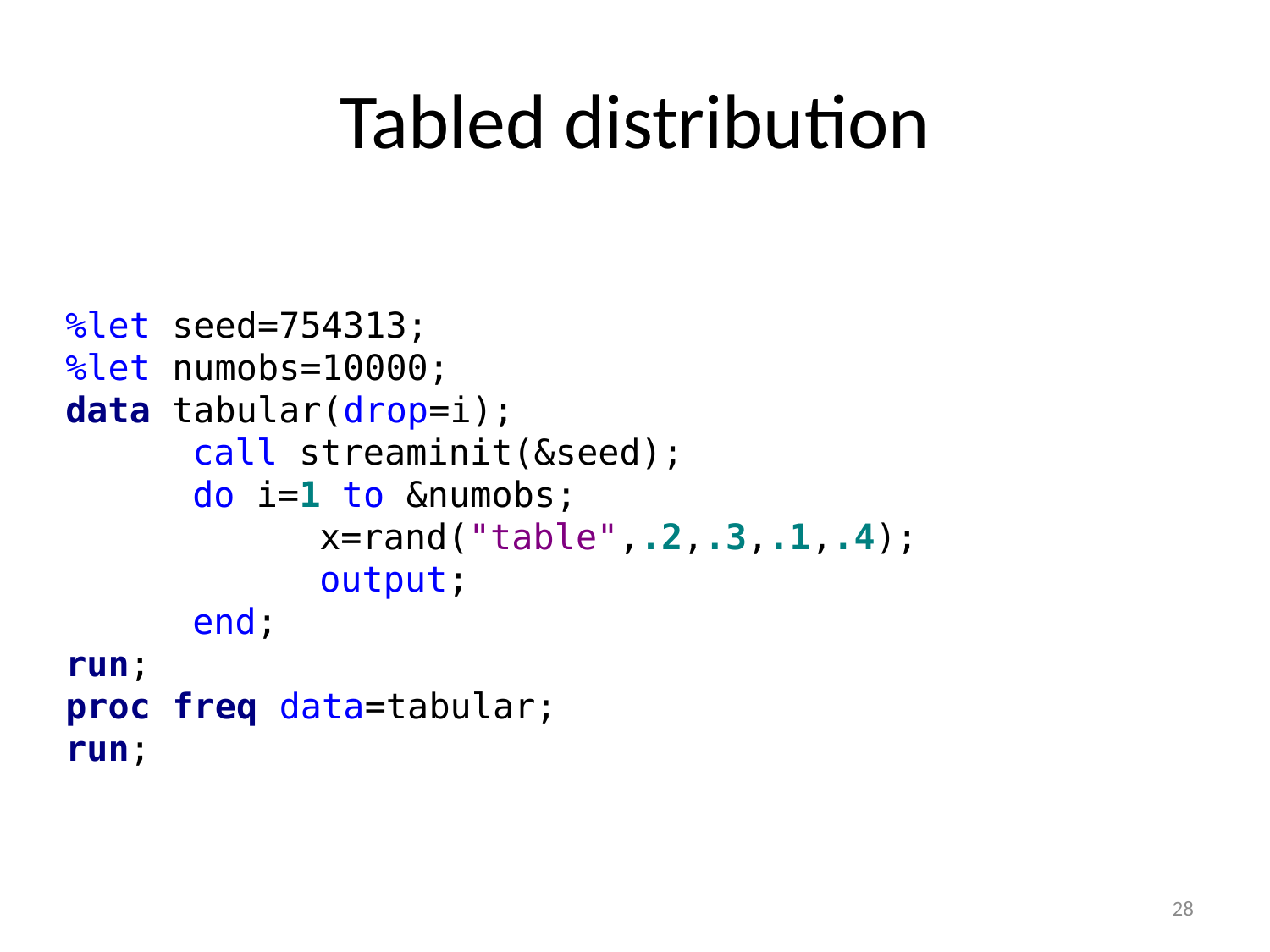

# Tabled distribution
%let seed=754313;
%let numobs=10000;
data tabular(drop=i);
	call streaminit(&seed);
	do i=1 to &numobs;
		x=rand("table",.2,.3,.1,.4);
		output;
	end;
run;
proc freq data=tabular;
run;
28